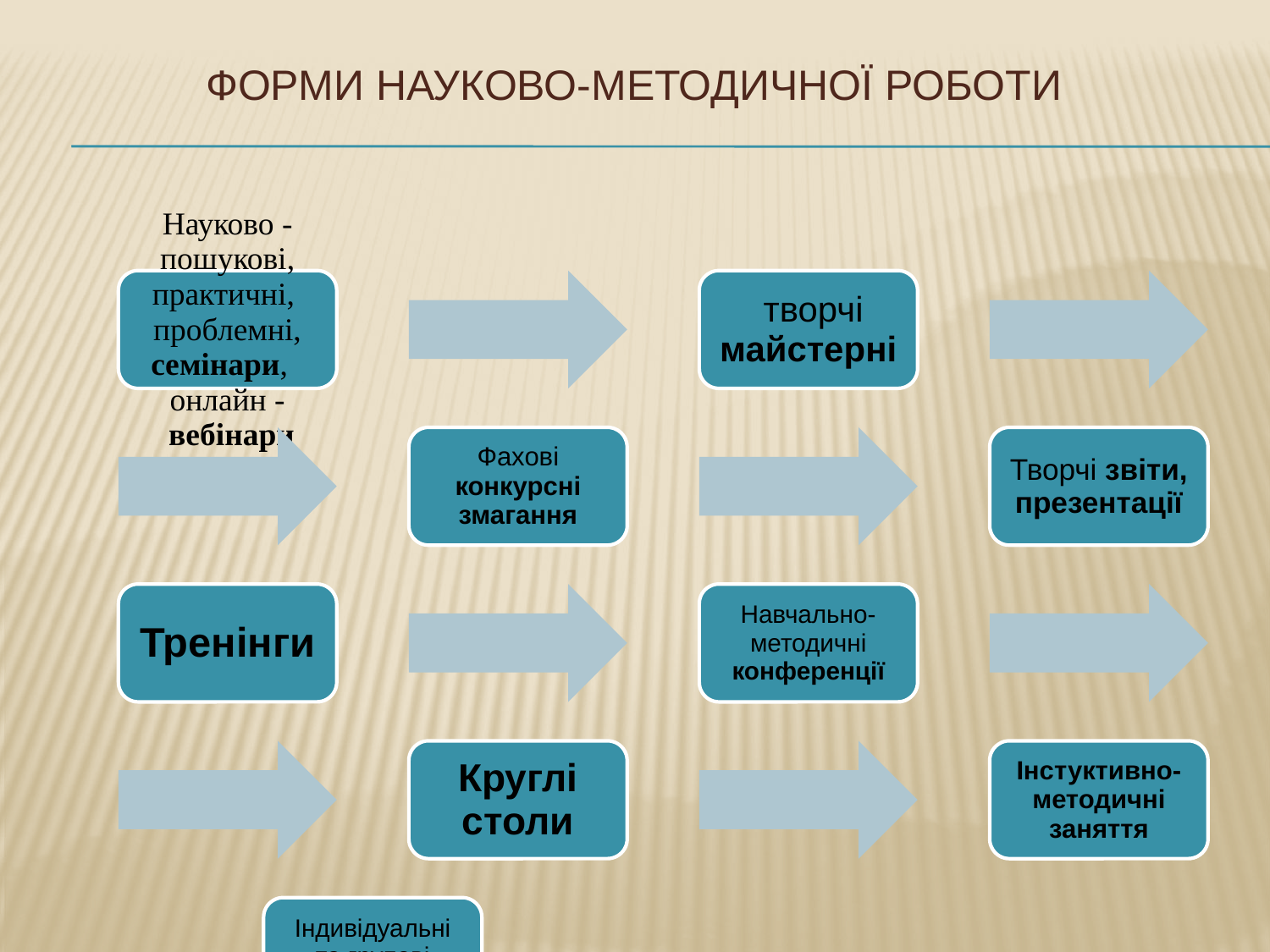

# форми науково-методичної роботи
Науково - пошукові, практичні,
проблемні, семінари,
онлайн -  вебінари
 творчі майстерні
Творчі звіти, презентації
Фахові конкурсні змагання
Тренінги
Навчально-методичні конференції
Інстуктивно-методичні заняття
Круглі столи